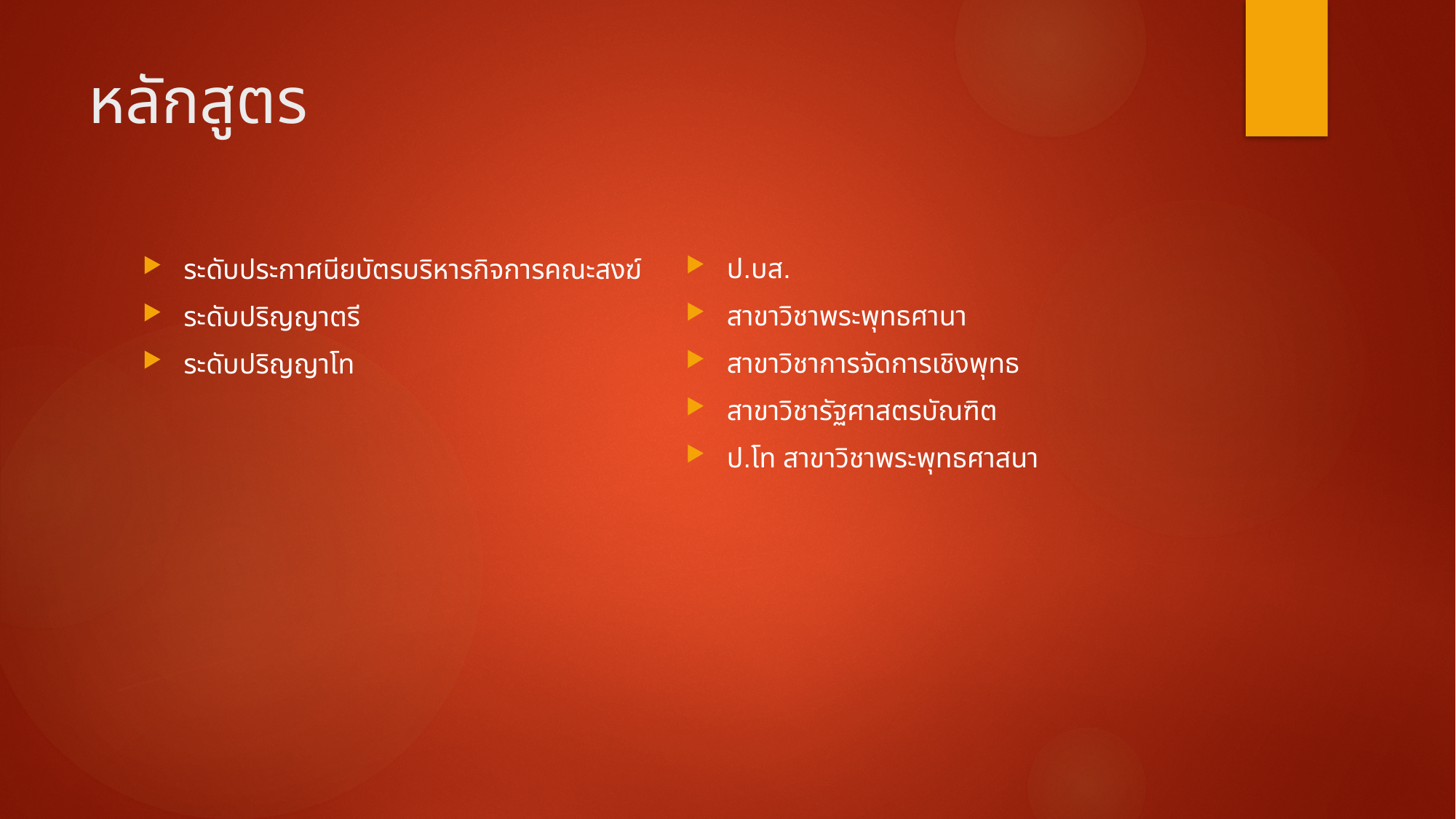

# หลักสูตร
ป.บส.
สาขาวิชาพระพุทธศานา
สาขาวิชาการจัดการเชิงพุทธ
สาขาวิชารัฐศาสตรบัณฑิต
ป.โท สาขาวิชาพระพุทธศาสนา
ระดับประกาศนียบัตรบริหารกิจการคณะสงฆ์
ระดับปริญญาตรี
ระดับปริญญาโท